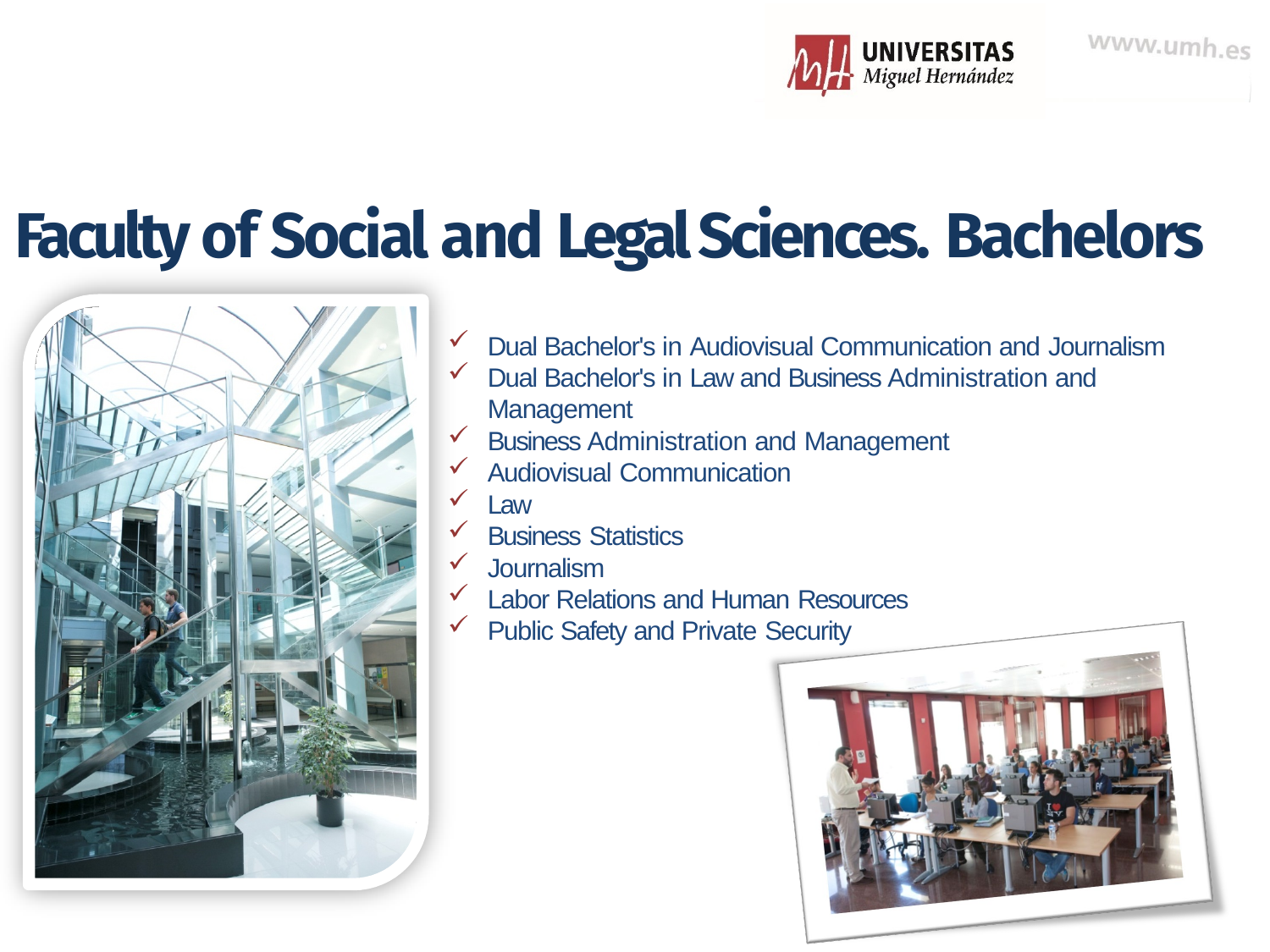

# Faculty of Social and Legal Sciences. Bachelors

Dual Bachelor's in Audiovisual Communication and Journalism
Dual Bachelor's in Law and Business Administration and Management
Business Administration and Management
Audiovisual Communication
Law
Business Statistics
Journalism
Labor Relations and Human Resources
Public Safety and Private Security